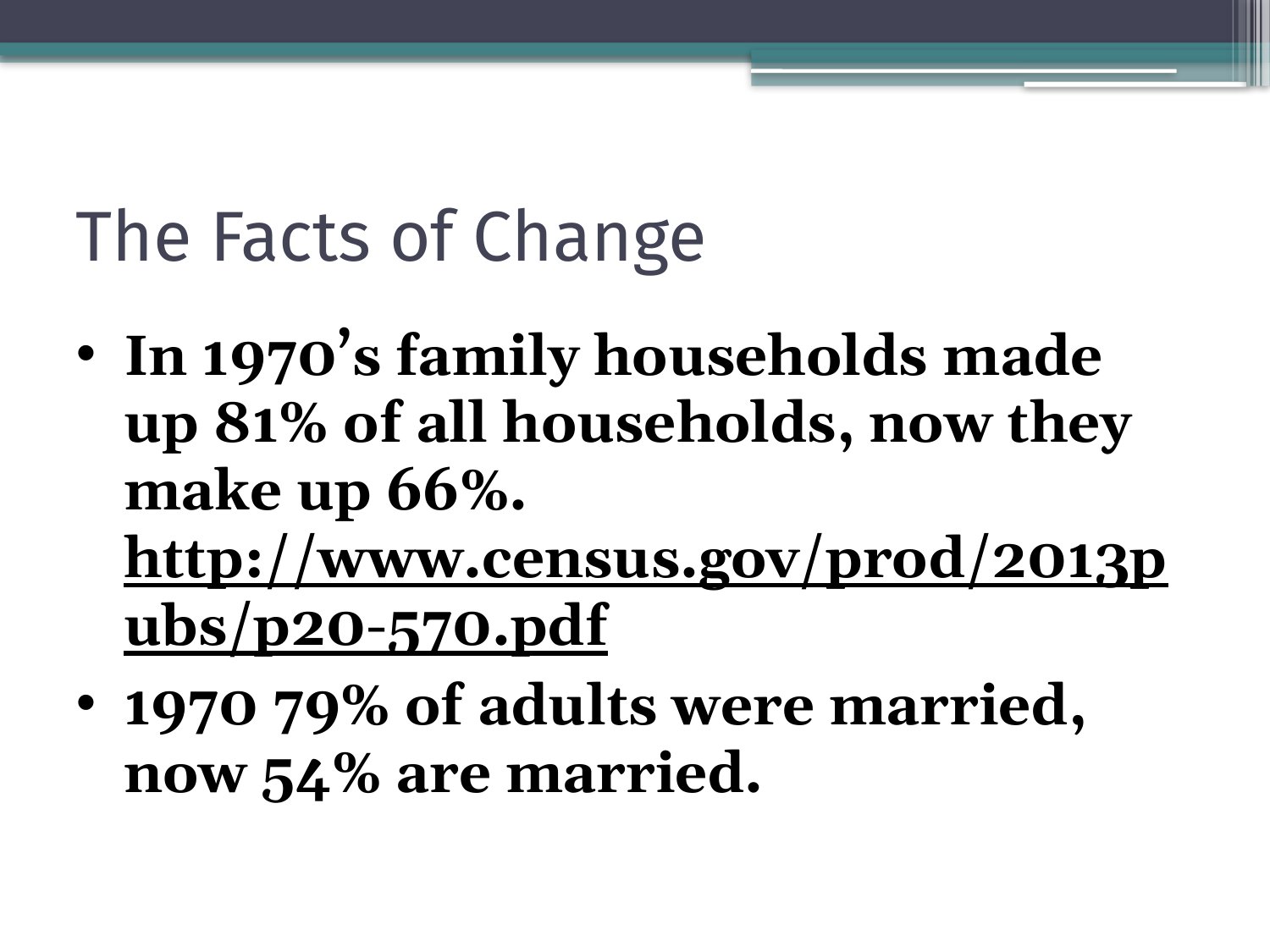

# The Facts of Change
In 1970’s family households made up 81% of all households, now they make up 66%. http://www.census.gov/prod/2013pubs/p20-570.pdf
1970 79% of adults were married, now 54% are married.